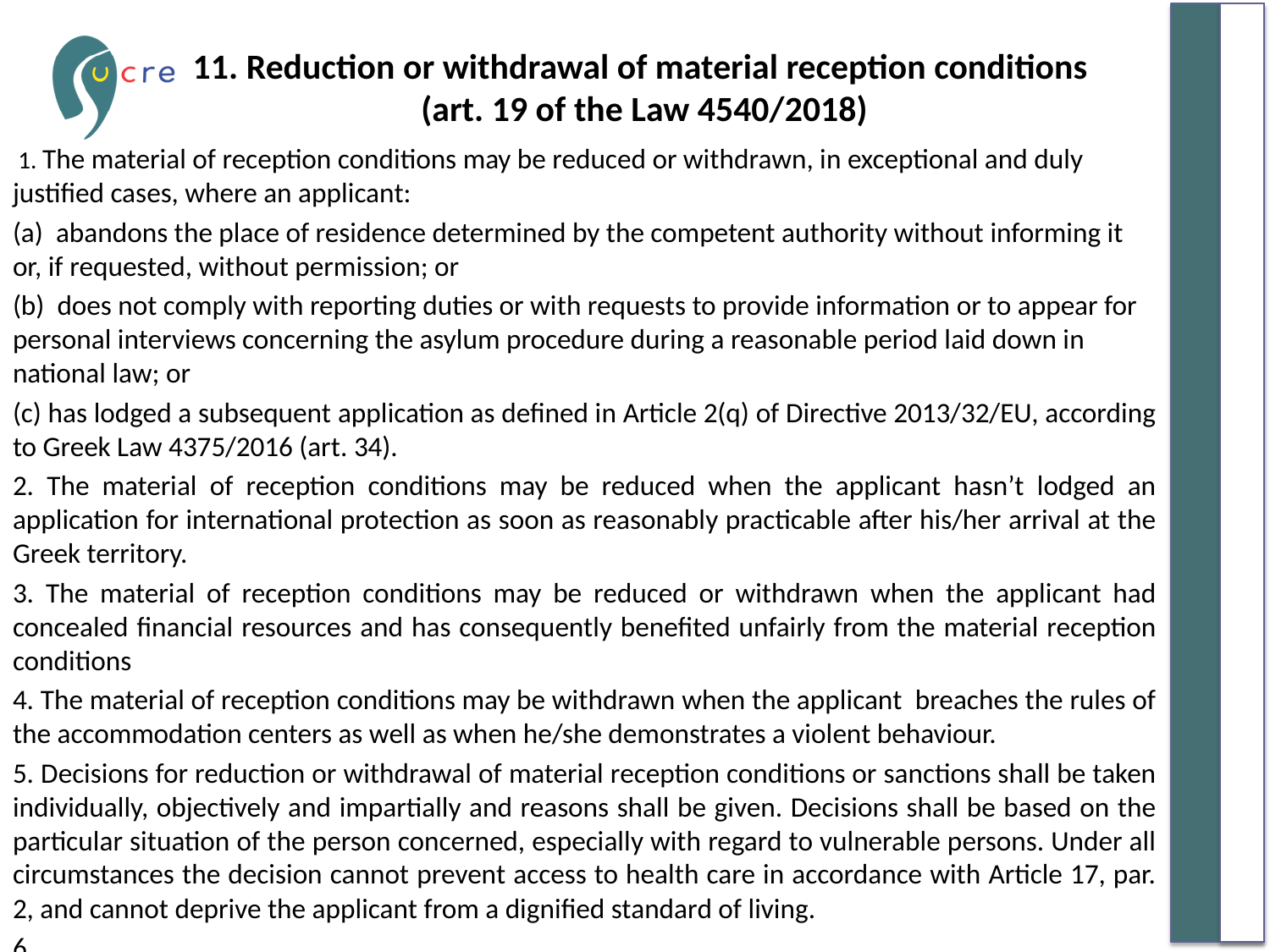

# 11. Reduction or withdrawal of material reception conditions (art. 19 of the Law 4540/2018)
 1. The material of reception conditions may be reduced or withdrawn, in exceptional and duly justified cases, where an applicant:
(a)  abandons the place of residence determined by the competent authority without informing it or, if requested, without permission; or
(b)  does not comply with reporting duties or with requests to provide information or to appear for personal interviews concerning the asylum procedure during a reasonable period laid down in national law; or
(c) has lodged a subsequent application as defined in Article 2(q) of Directive 2013/32/EU, according to Greek Law 4375/2016 (art. 34).
2. The material of reception conditions may be reduced when the applicant hasn’t lodged an application for international protection as soon as reasonably practicable after his/her arrival at the Greek territory.
3. The material of reception conditions may be reduced or withdrawn when the applicant had concealed financial resources and has consequently benefited unfairly from the material reception conditions
4. The material of reception conditions may be withdrawn when the applicant  breaches the rules of the accommodation centers as well as when he/she demonstrates a violent behaviour.
5. Decisions for reduction or withdrawal of material reception conditions or sanctions shall be taken individually, objectively and impartially and reasons shall be given. Decisions shall be based on the particular situation of the person concerned, especially with regard to vulnerable persons. Under all circumstances the decision cannot prevent access to health care in accordance with Article 17, par. 2, and cannot deprive the applicant from a dignified standard of living.
6.